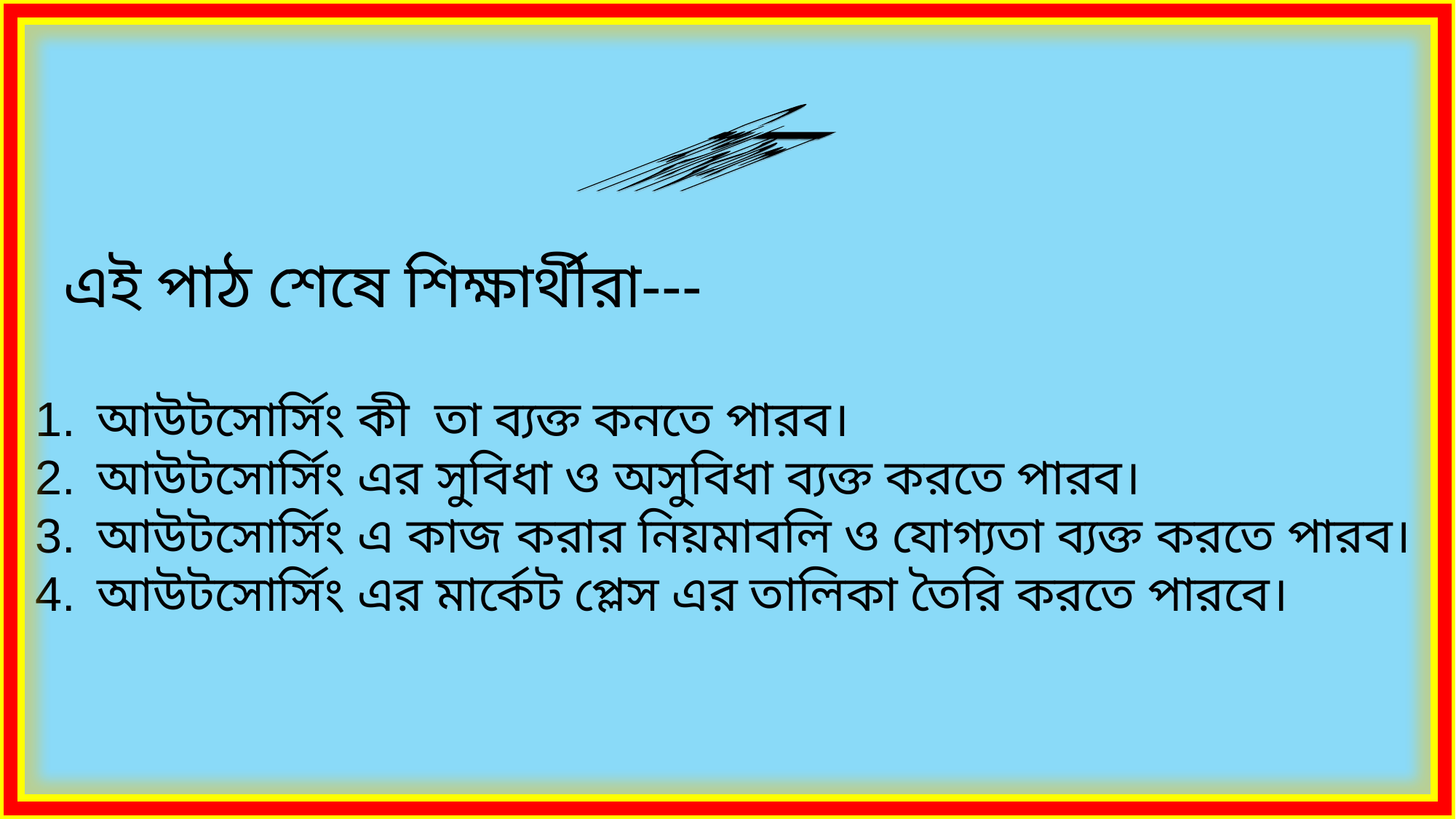

শিখনফল
এই পাঠ শেষে শিক্ষার্থীরা---
আউটসোর্সিং কী  তা ব্যক্ত কনতে পারব।
আউটসোর্সিং এর সুবিধা ও অসুবিধা ব্যক্ত করতে পারব।
আউটসোর্সিং এ কাজ করার নিয়মাবলি ও যোগ্যতা ব্যক্ত করতে পারব।
আউটসোর্সিং এর মার্কেট প্লেস এর তালিকা তৈরি করতে পারবে।